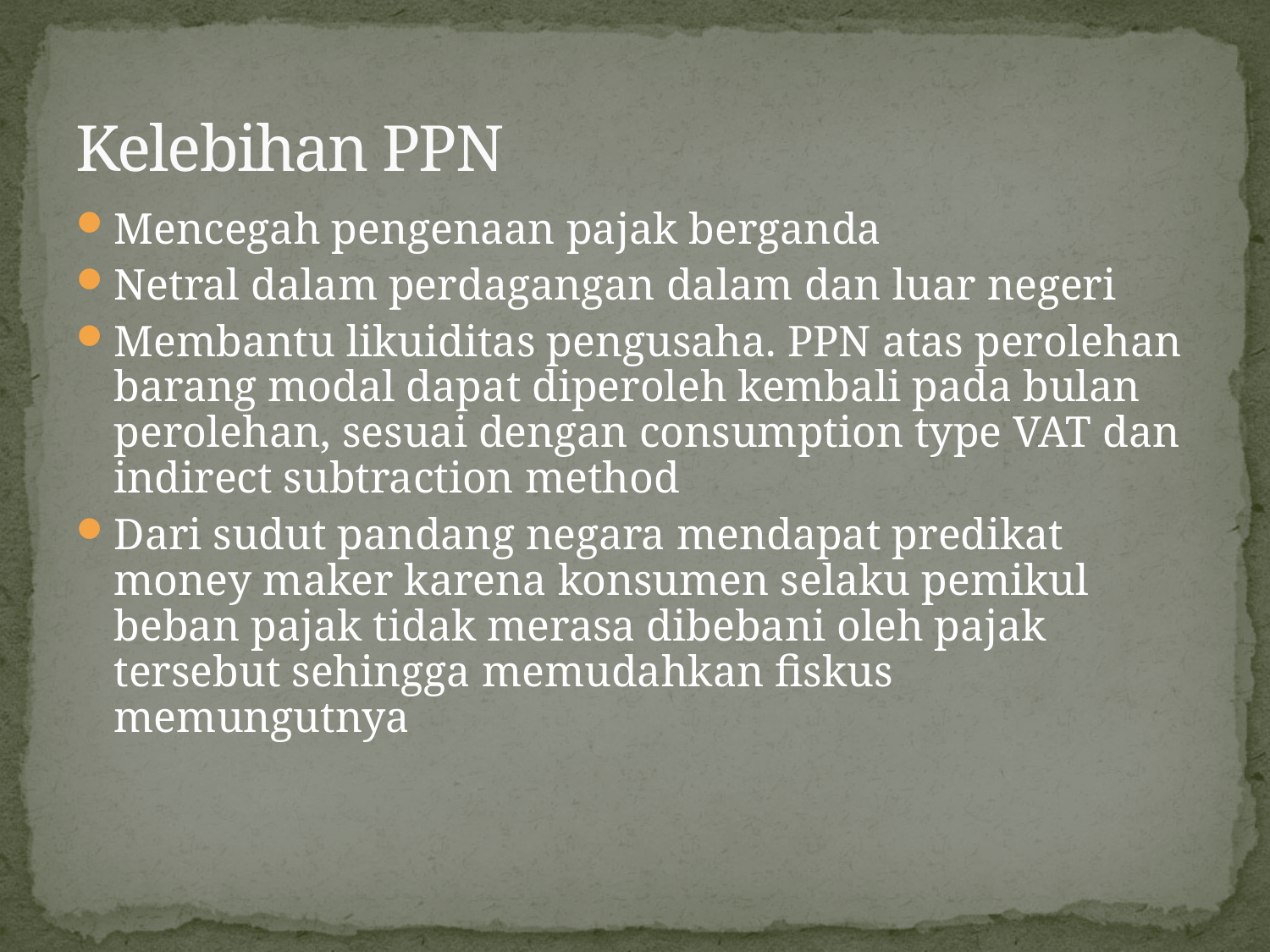

# Kelebihan PPN
Mencegah pengenaan pajak berganda
Netral dalam perdagangan dalam dan luar negeri
Membantu likuiditas pengusaha. PPN atas perolehan barang modal dapat diperoleh kembali pada bulan perolehan, sesuai dengan consumption type VAT dan indirect subtraction method
Dari sudut pandang negara mendapat predikat money maker karena konsumen selaku pemikul beban pajak tidak merasa dibebani oleh pajak tersebut sehingga memudahkan fiskus memungutnya